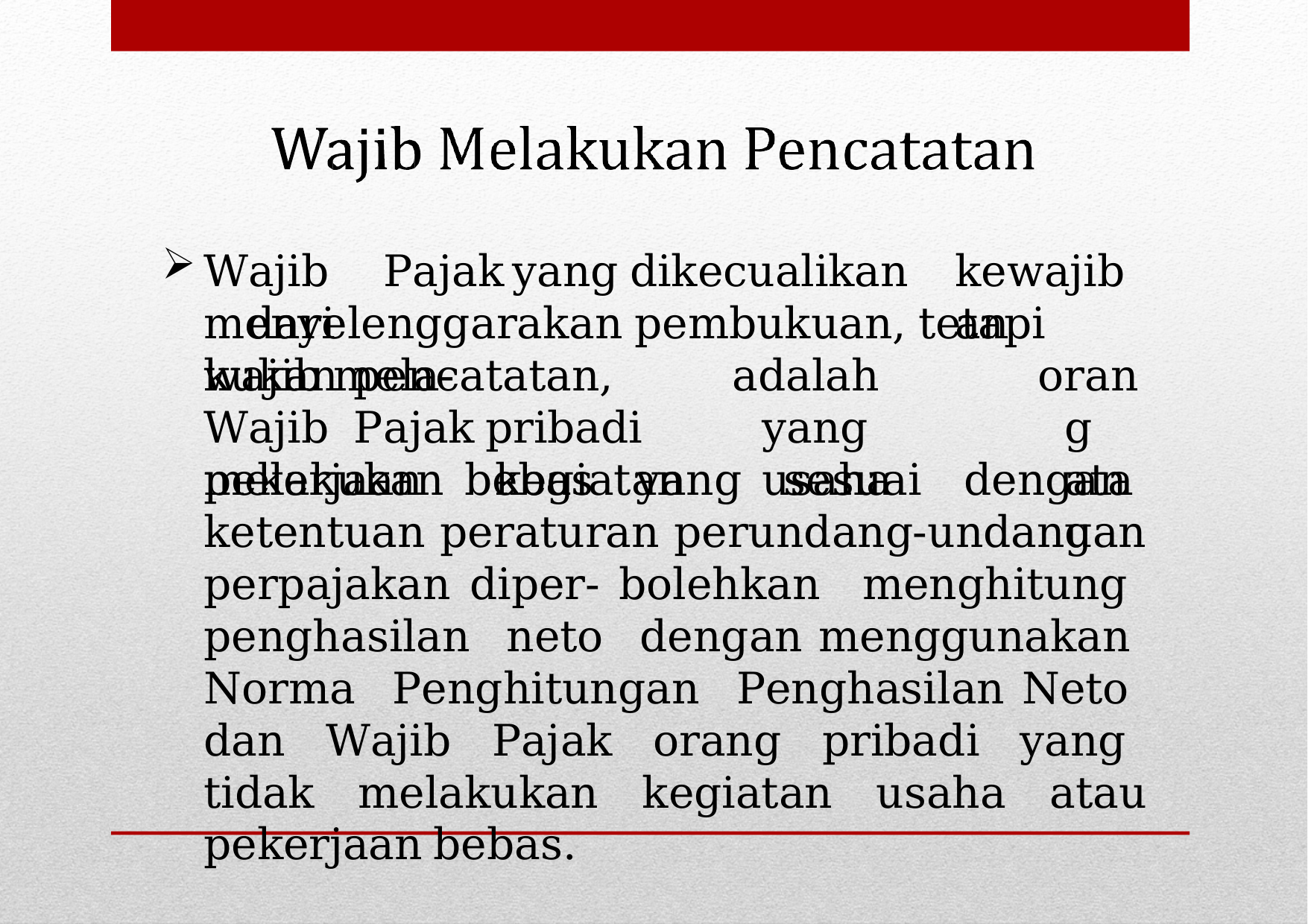

Wajib	Pajak	yang	dikecualikan	dari
kewajiban
menyelenggarakan pembukuan, tetapi wajib mela-
kukan	pencatatan,	adalah		Wajib	Pajak pribadi		yang	melakukan	kegiatan		usaha
orang atau
pekerjaan  bebas  yang  sesuai  dengan  ketentuan peraturan perundang-undangan perpajakan diper- bolehkan  menghitung  penghasilan  neto  dengan menggunakan  Norma  Penghitungan  Penghasilan Neto  dan  Wajib  Pajak  orang  pribadi  yang  tidak melakukan kegiatan usaha atau pekerjaan bebas.